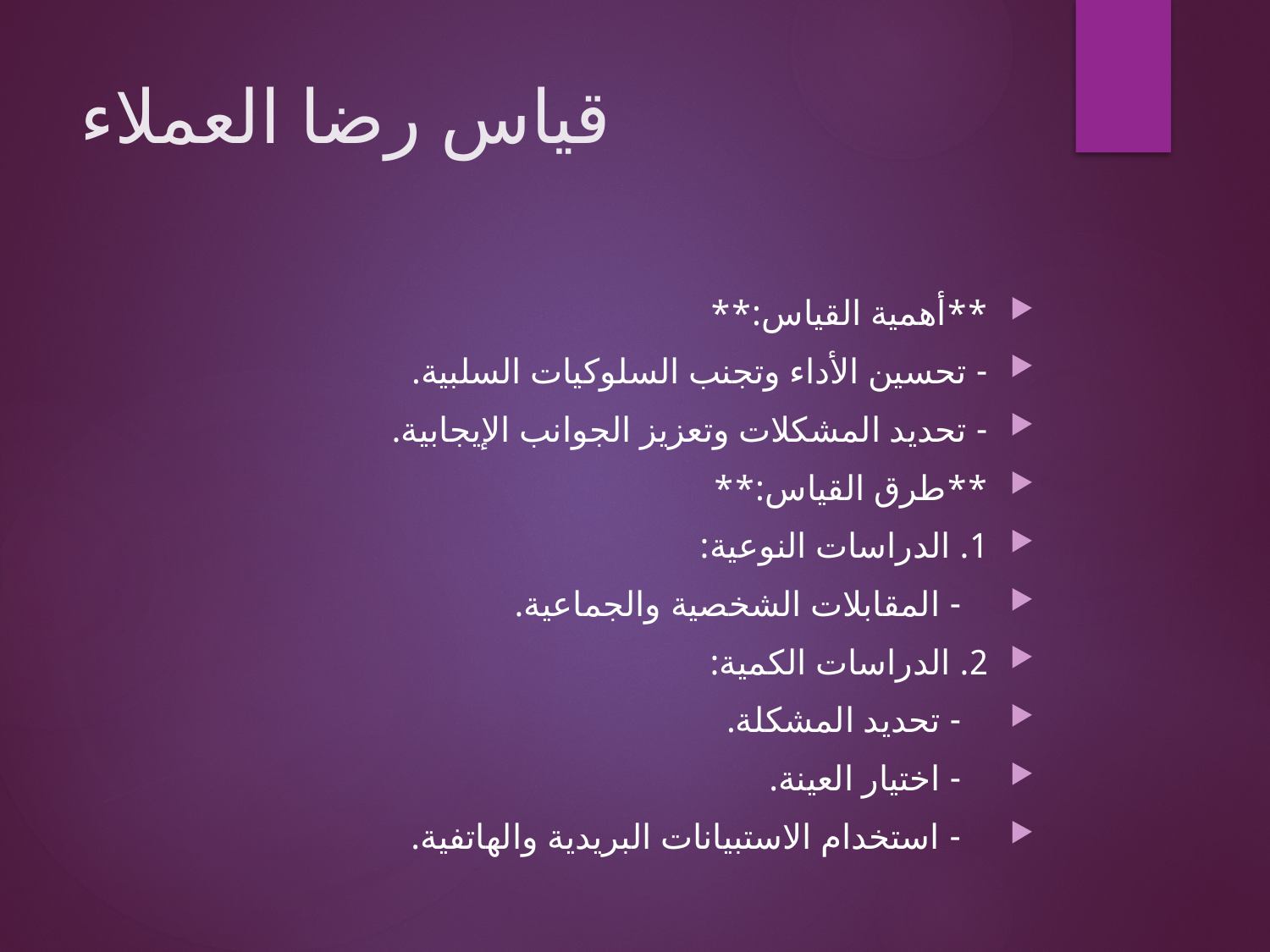

# قياس رضا العملاء
**أهمية القياس:**
- تحسين الأداء وتجنب السلوكيات السلبية.
- تحديد المشكلات وتعزيز الجوانب الإيجابية.
**طرق القياس:**
1. الدراسات النوعية:
   - المقابلات الشخصية والجماعية.
2. الدراسات الكمية:
   - تحديد المشكلة.
   - اختيار العينة.
   - استخدام الاستبيانات البريدية والهاتفية.